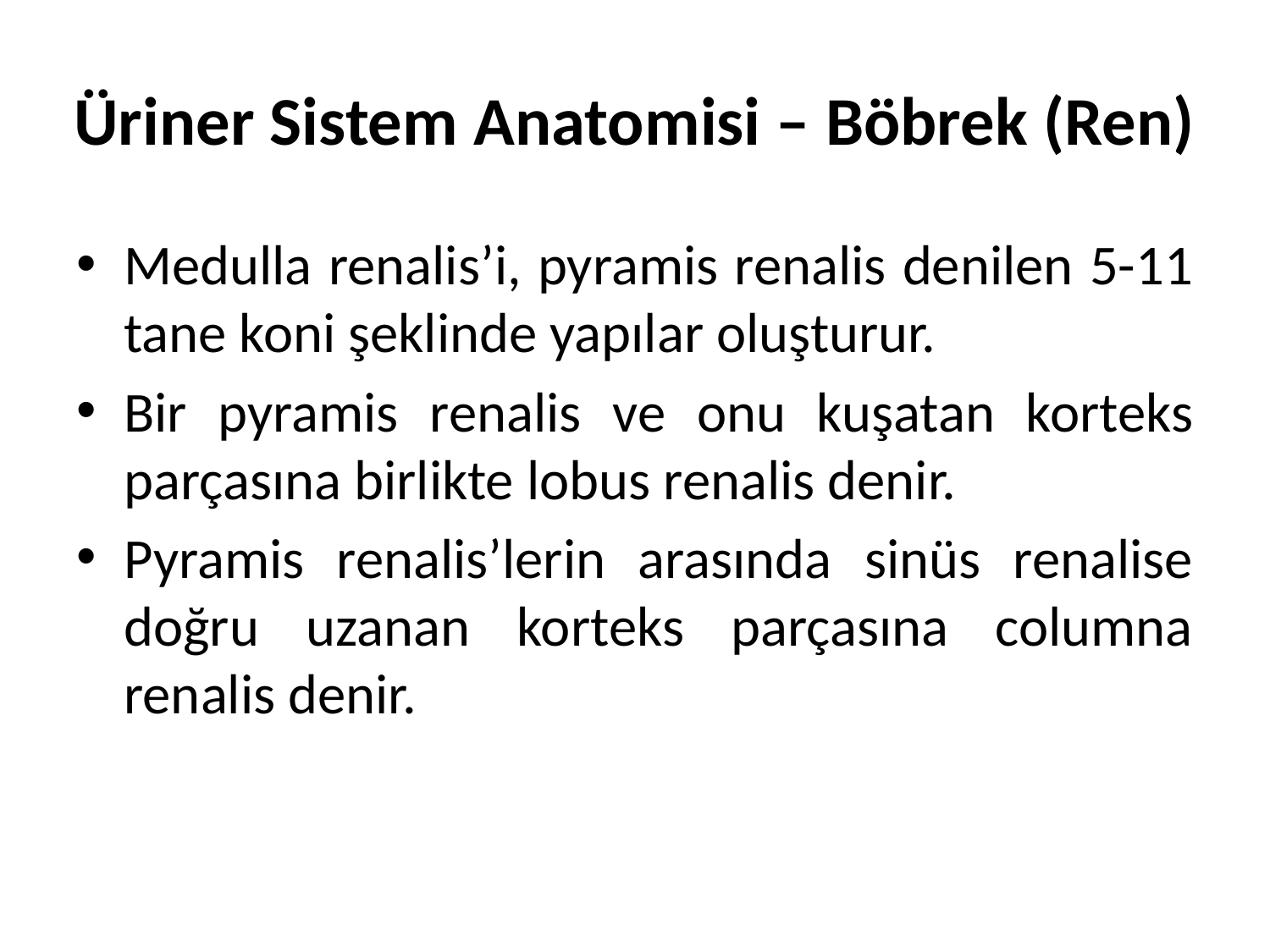

# Üriner Sistem Anatomisi – Böbrek (Ren)
Medulla renalis’i, pyramis renalis denilen 5-11 tane koni şeklinde yapılar oluşturur.
Bir pyramis renalis ve onu kuşatan korteks parçasına birlikte lobus renalis denir.
Pyramis renalis’lerin arasında sinüs renalise doğru uzanan korteks parçasına columna renalis denir.